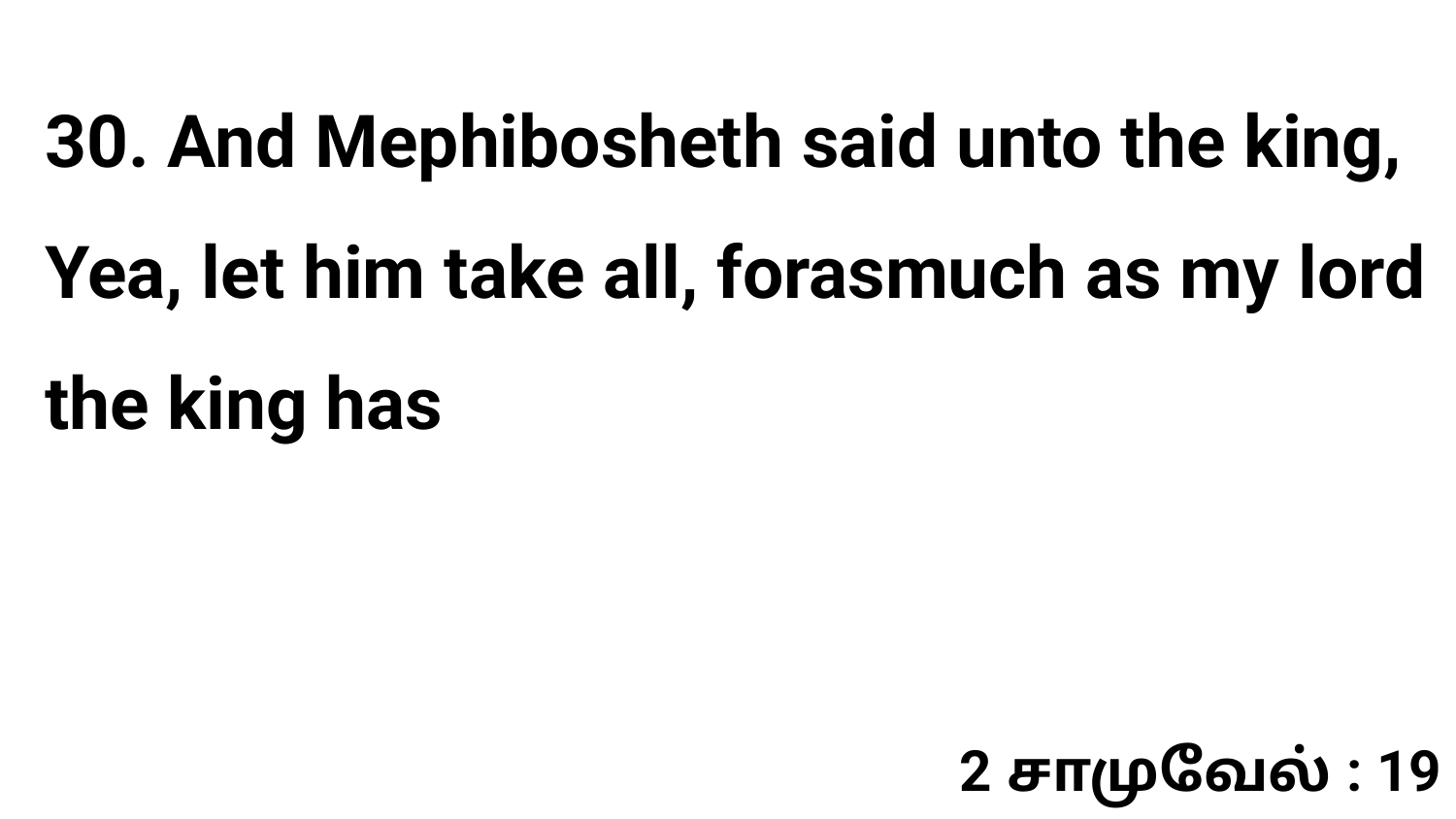

30. And Mephibosheth said unto the king, Yea, let him take all, forasmuch as my lord the king has
2 சாமுவேல் : 19